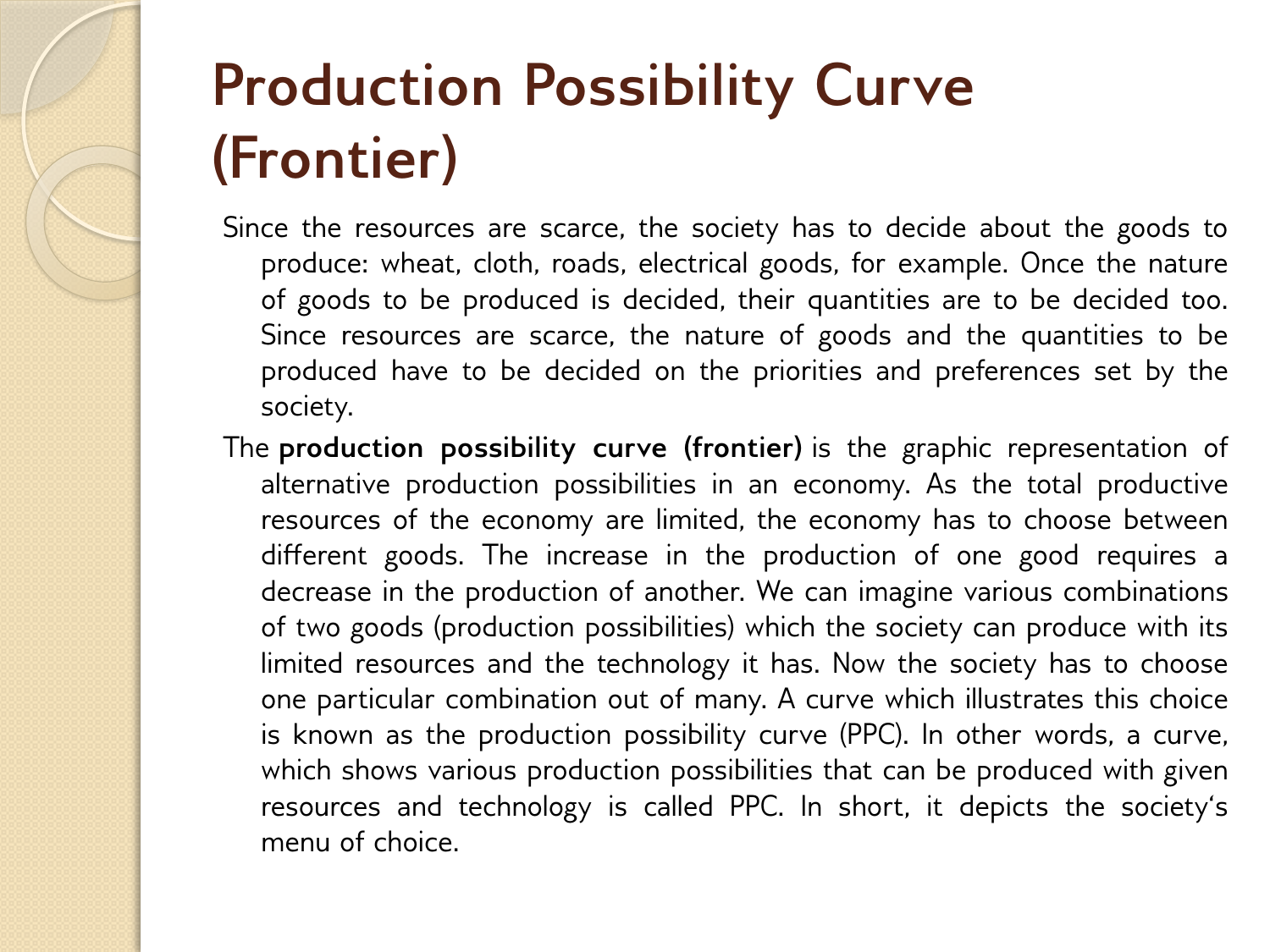

# Production Possibility Curve (Frontier)
Since the resources are scarce, the society has to decide about the goods to produce: wheat, cloth, roads, electrical goods, for example. Once the nature of goods to be produced is decided, their quantities are to be decided too. Since resources are scarce, the nature of goods and the quantities to be produced have to be decided on the priorities and preferences set by the society.
The production possibility curve (frontier) is the graphic representation of alternative production possibilities in an economy. As the total productive resources of the economy are limited, the economy has to choose between different goods. The increase in the production of one good requires a decrease in the production of another. We can imagine various combinations of two goods (production possibilities) which the society can produce with its limited resources and the technology it has. Now the society has to choose one particular combination out of many. A curve which illustrates this choice is known as the production possibility curve (PPC). In other words, a curve, which shows various production possibilities that can be produced with given resources and technology is called PPC. In short, it depicts the society‘s menu of choice.